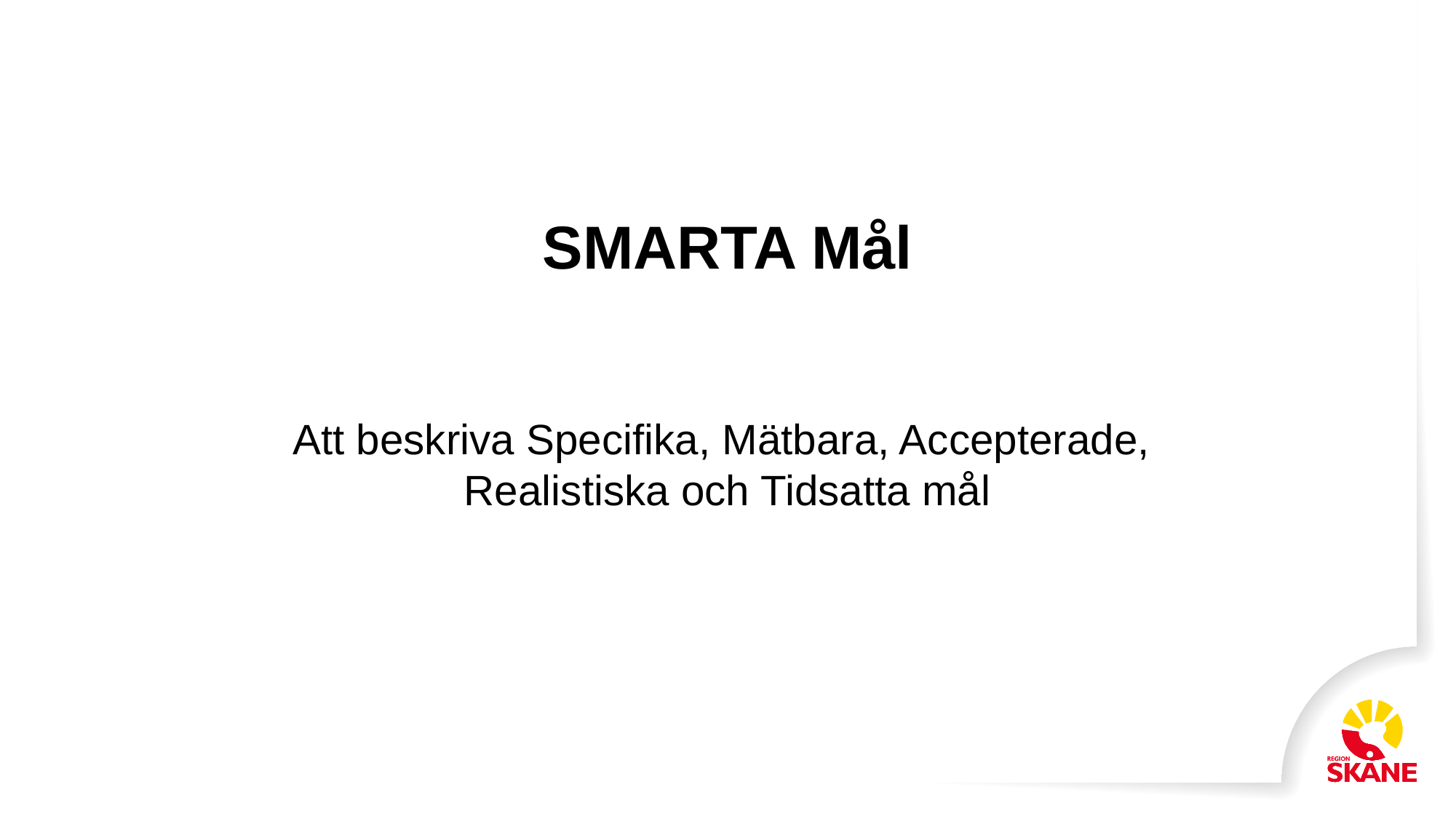

# SMARTA Mål
Att beskriva Specifika, Mätbara, Accepterade,
Realistiska och Tidsatta mål